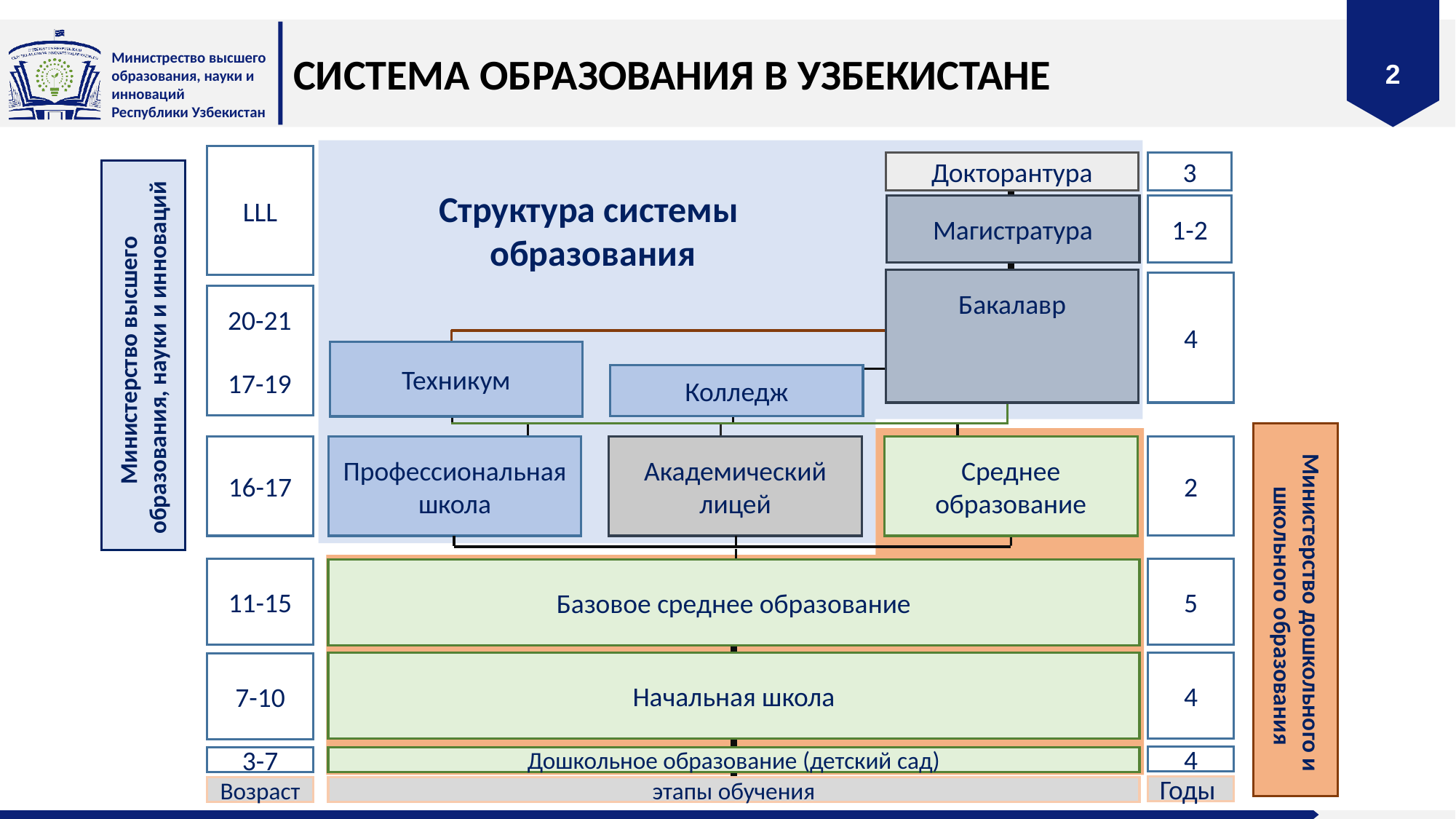

# СИСТЕМА ОБРАЗОВАНИЯ В УЗБЕКИСТАНЕ

LLL
Докторантура
3

Структура системы
образования
1-2
Магистратура
Бакалавр

4

20-21
Министерство высшего
образования, науки и инноваций
Техникум
17-19
Колледж

2
Профессиональная школа
Академический лицей
Среднее образование
16-17
5
11-15
Базовое среднее образование
Министерство дошкольного и
школьного образования
4
Начальная школа
7-10
4
3-7
Дошкольное образование (детский сад)
Годы
Возраст
этапы обучения